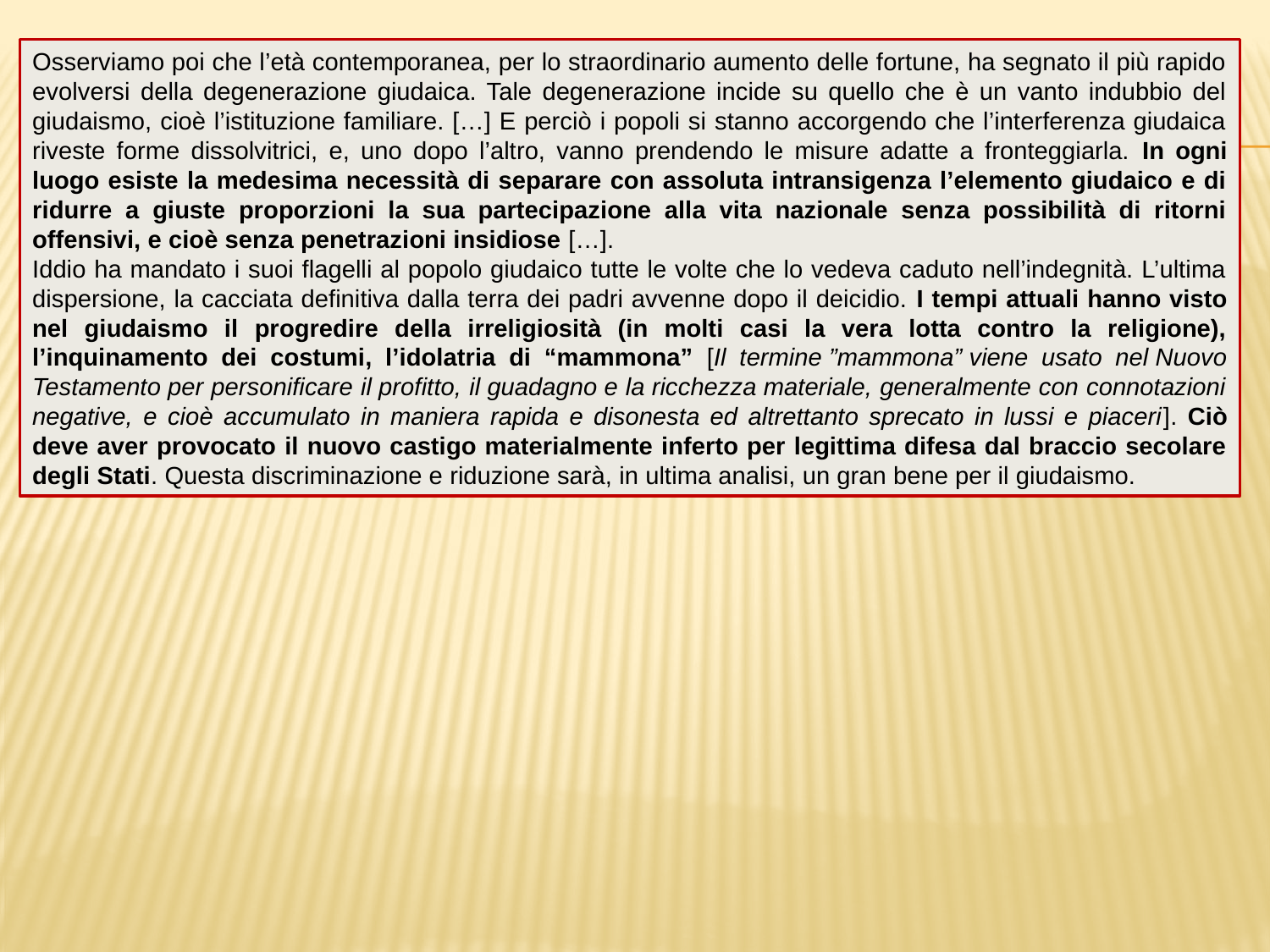

Osserviamo poi che l’età contemporanea, per lo straordinario aumento delle fortune, ha segnato il più rapido evolversi della degenerazione giudaica. Tale degenerazione incide su quello che è un vanto indubbio del giudaismo, cioè l’istituzione familiare. […] E perciò i popoli si stanno accorgendo che l’interferenza giudaica riveste forme dissolvitrici, e, uno dopo l’altro, vanno prendendo le misure adatte a fronteggiarla. In ogni luogo esiste la medesima necessità di separare con assoluta intransigenza l’elemento giudaico e di ridurre a giuste proporzioni la sua partecipazione alla vita nazionale senza possibilità di ritorni offensivi, e cioè senza penetrazioni insidiose […].
Iddio ha mandato i suoi flagelli al popolo giudaico tutte le volte che lo vedeva caduto nell’indegnità. L’ultima dispersione, la cacciata definitiva dalla terra dei padri avvenne dopo il deicidio. I tempi attuali hanno visto nel giudaismo il progredire della irreligiosità (in molti casi la vera lotta contro la religione), l’inquinamento dei costumi, l’idolatria di “mammona” [Il termine ”mammona” viene usato nel Nuovo Testamento per personificare il profitto, il guadagno e la ricchezza materiale, generalmente con connotazioni negative, e cioè accumulato in maniera rapida e disonesta ed altrettanto sprecato in lussi e piaceri]. Ciò deve aver provocato il nuovo castigo materialmente inferto per legittima difesa dal braccio secolare degli Stati. Questa discriminazione e riduzione sarà, in ultima analisi, un gran bene per il giudaismo.